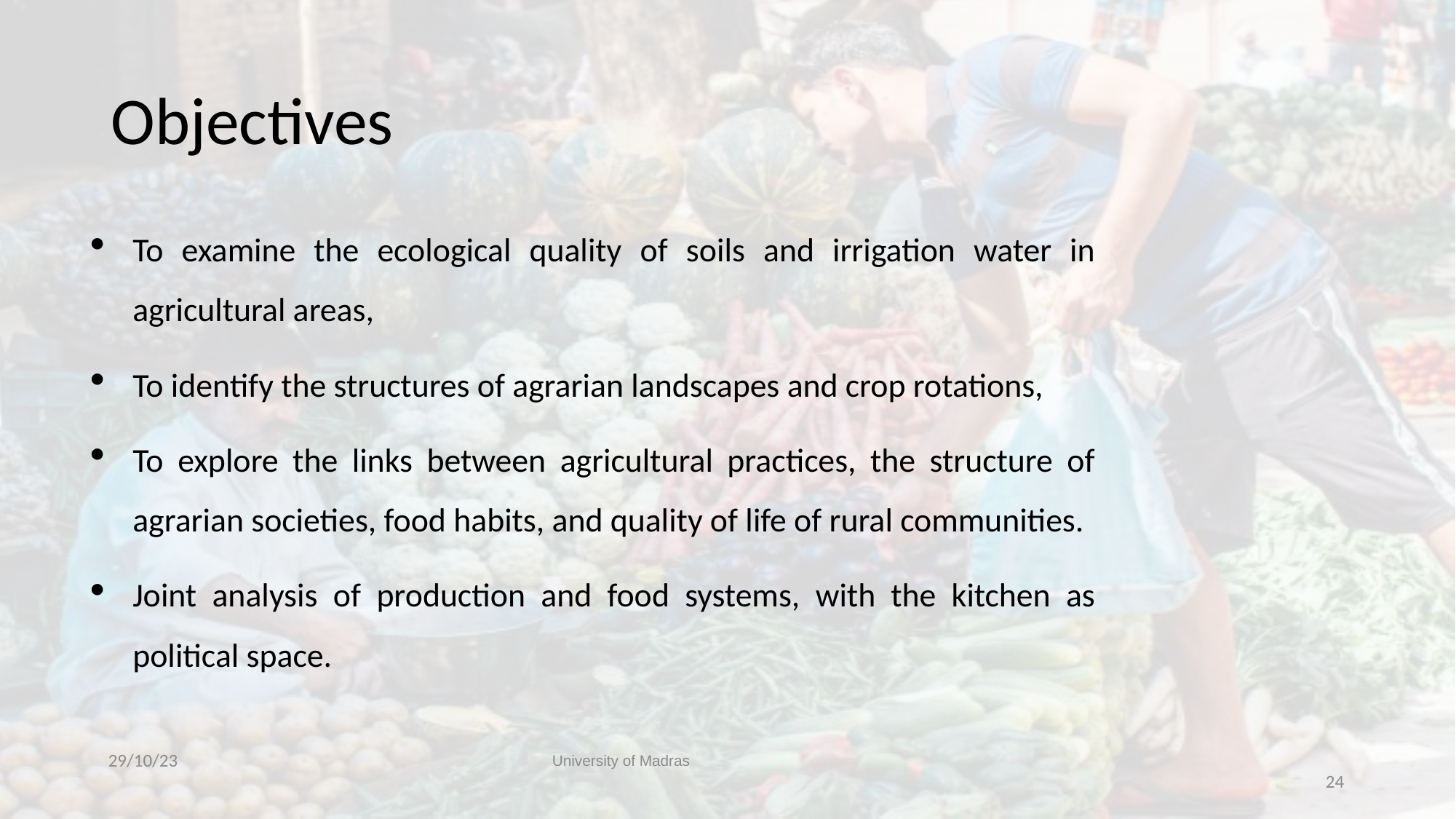

# Objectives
To examine the ecological quality of soils and irrigation water in agricultural areas,
To identify the structures of agrarian landscapes and crop rotations,
To explore the links between agricultural practices, the structure of agrarian societies, food habits, and quality of life of rural communities.
Joint analysis of production and food systems, with the kitchen as political space.

University of Madras
29/10/23
24